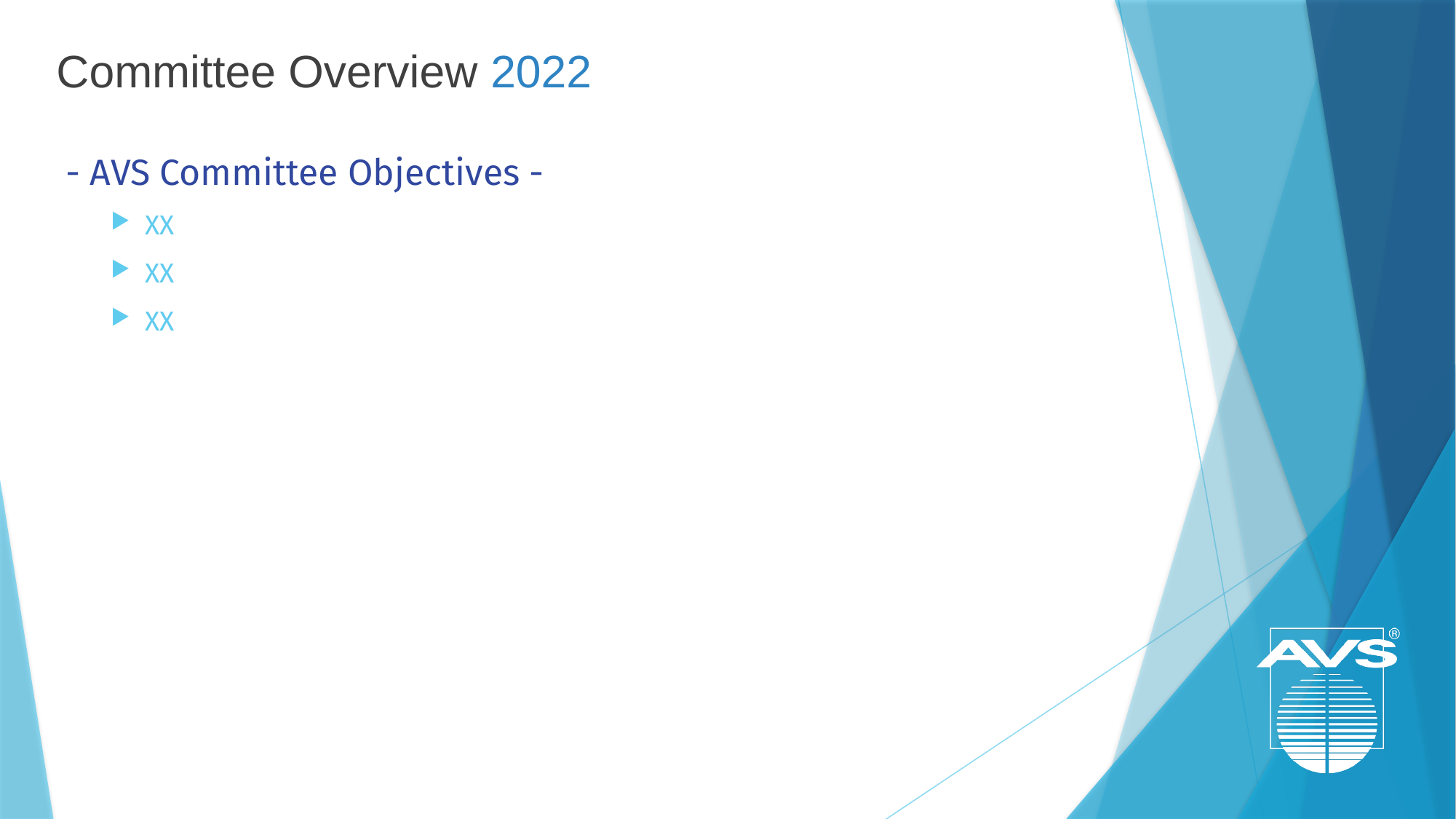

Committee Overview 2022

 - AVS Committee Objectives -
XX
XX
XX